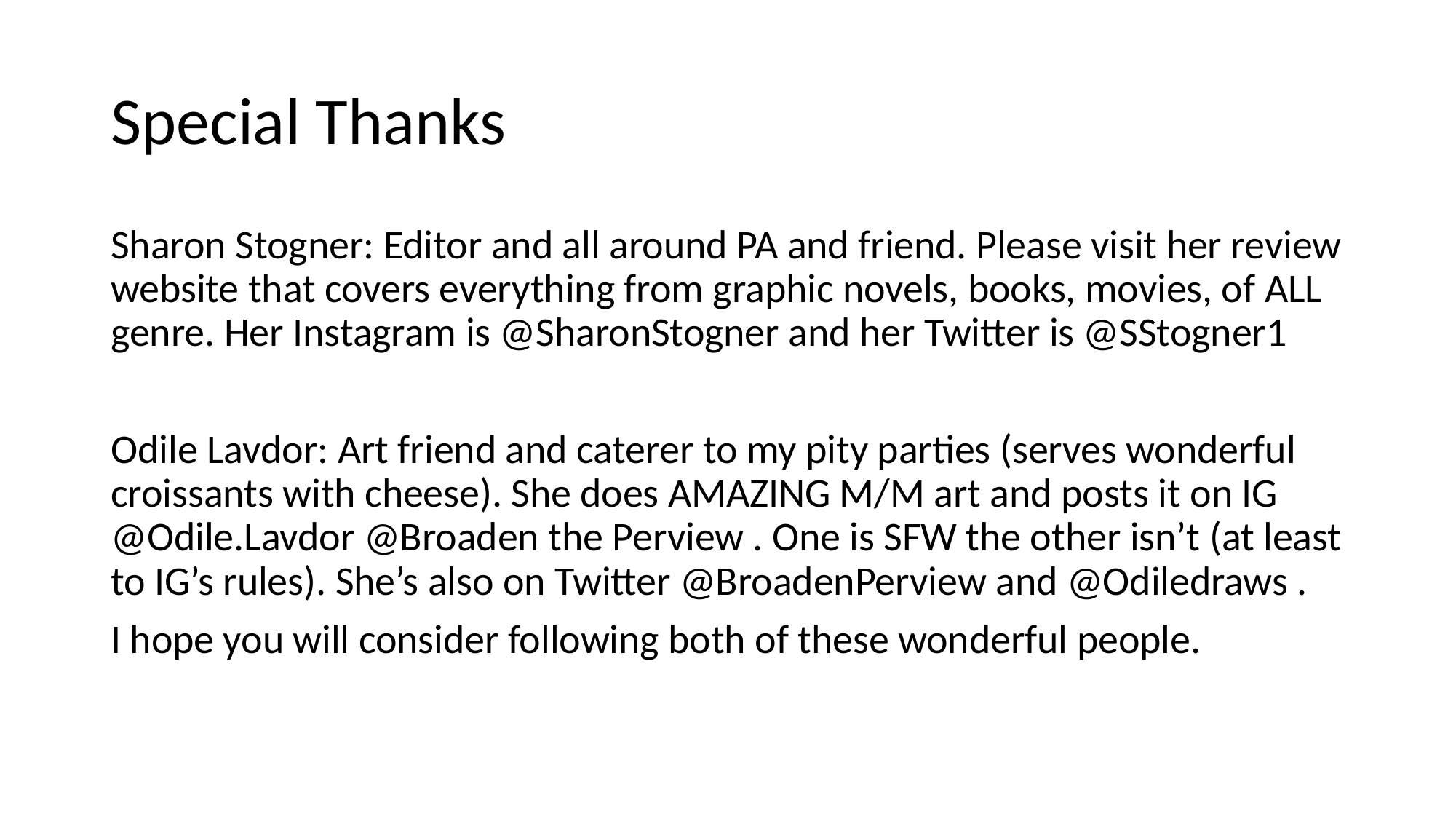

# Special Thanks
Sharon Stogner: Editor and all around PA and friend. Please visit her review website that covers everything from graphic novels, books, movies, of ALL genre. Her Instagram is @SharonStogner and her Twitter is @SStogner1

Odile Lavdor: Art friend and caterer to my pity parties (serves wonderful croissants with cheese). She does AMAZING M/M art and posts it on IG @Odile.Lavdor @Broaden the Perview . One is SFW the other isn’t (at least to IG’s rules). She’s also on Twitter @BroadenPerview and @Odiledraws .
I hope you will consider following both of these wonderful people.